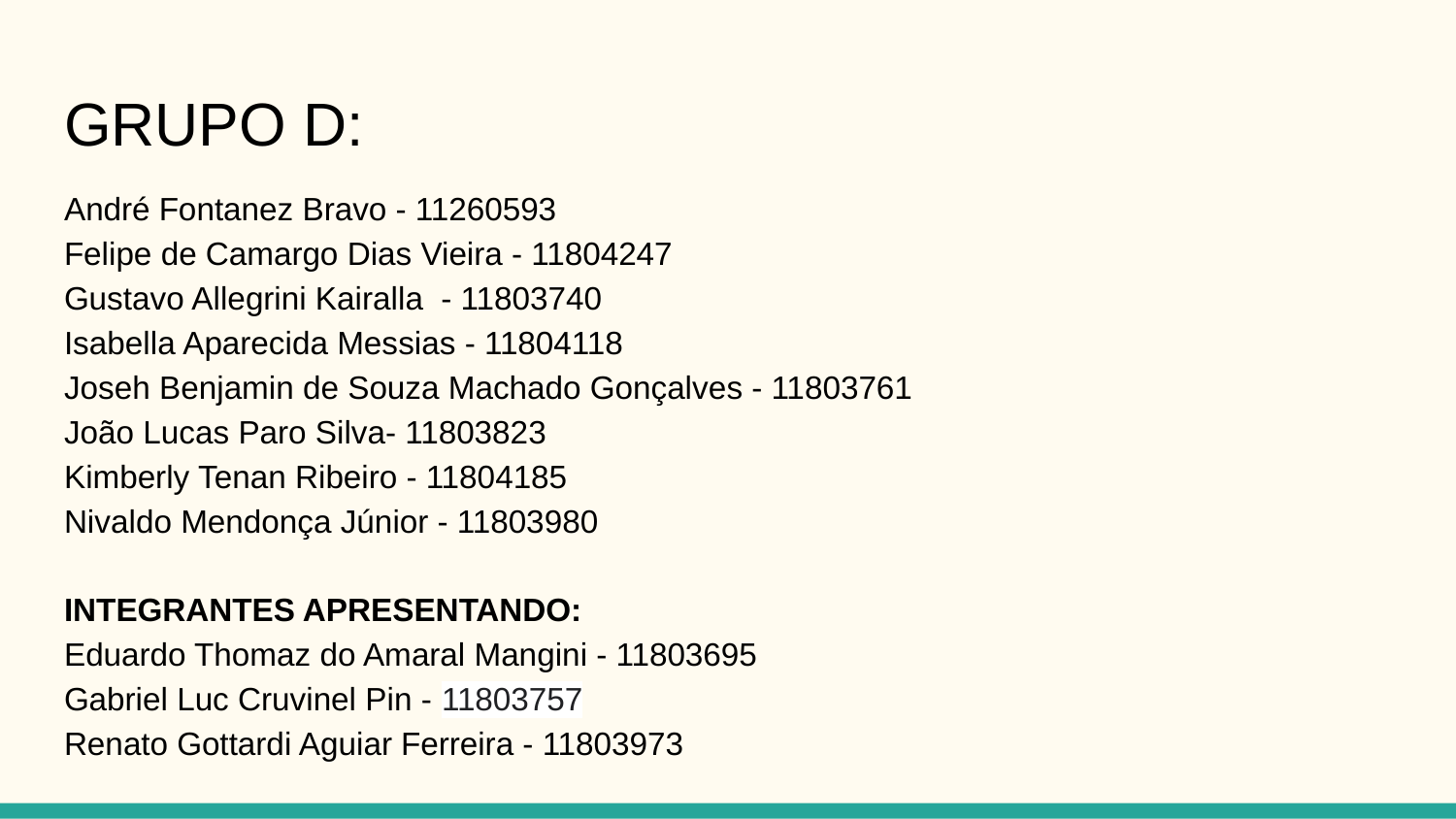

# GRUPO D:
André Fontanez Bravo - 11260593
Felipe de Camargo Dias Vieira - 11804247
Gustavo Allegrini Kairalla  - 11803740
Isabella Aparecida Messias - 11804118
Joseh Benjamin de Souza Machado Gonçalves - 11803761
João Lucas Paro Silva- 11803823
Kimberly Tenan Ribeiro - 11804185
Nivaldo Mendonça Júnior - 11803980

INTEGRANTES APRESENTANDO:
Eduardo Thomaz do Amaral Mangini - 11803695
Gabriel Luc Cruvinel Pin - 11803757
Renato Gottardi Aguiar Ferreira - 11803973